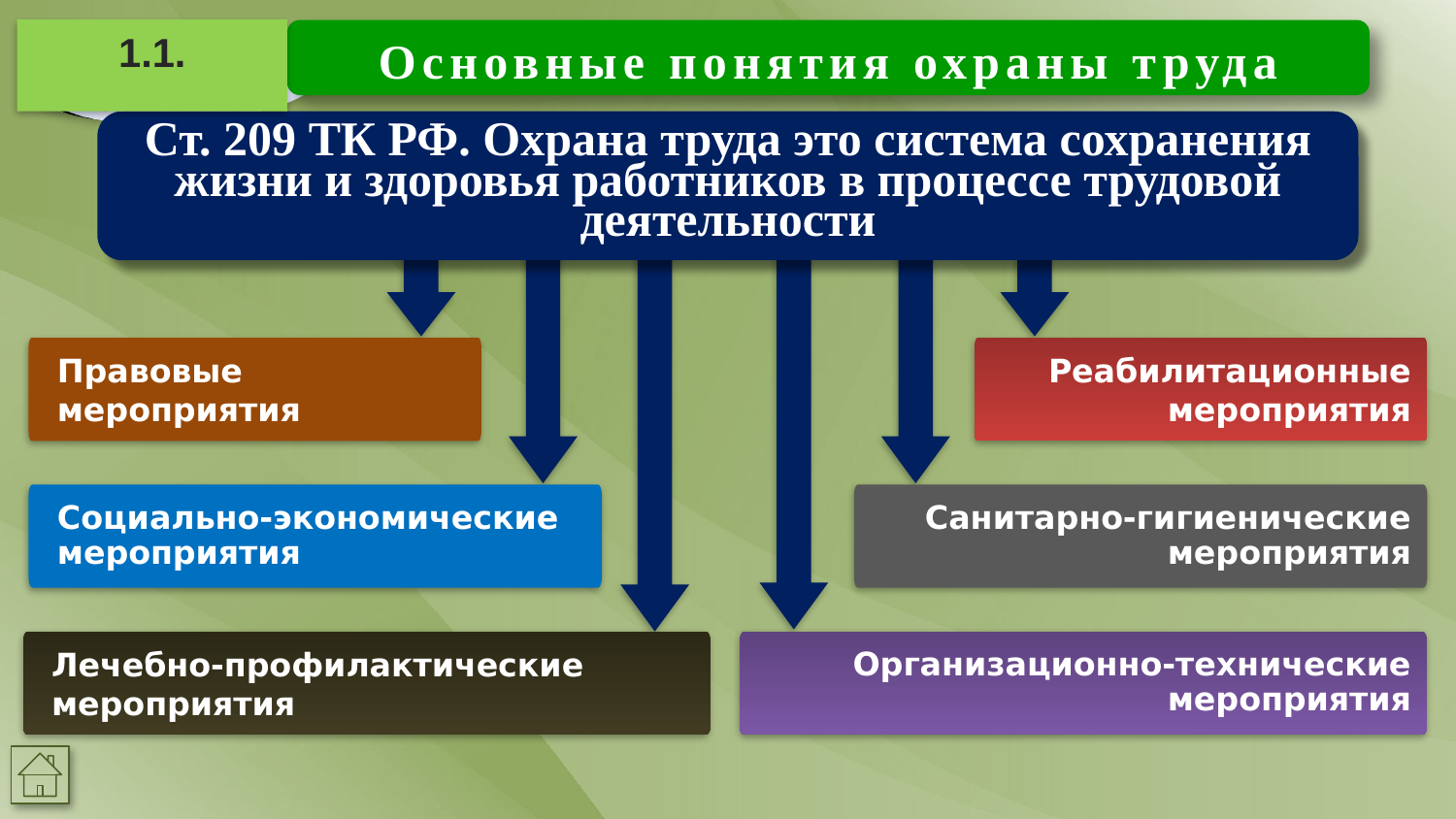

1.1.
Основные понятия охраны труда
Ст. 209 ТК РФ. Охрана труда это система сохранения жизни и здоровья работников в процессе трудовой деятельности

Реабилитационные мероприятия
Правовые мероприятия
Санитарно-гигиенические мероприятия
Социально-экономические мероприятия
Лечебно-профилактические
мероприятия
Организационно-технические мероприятия